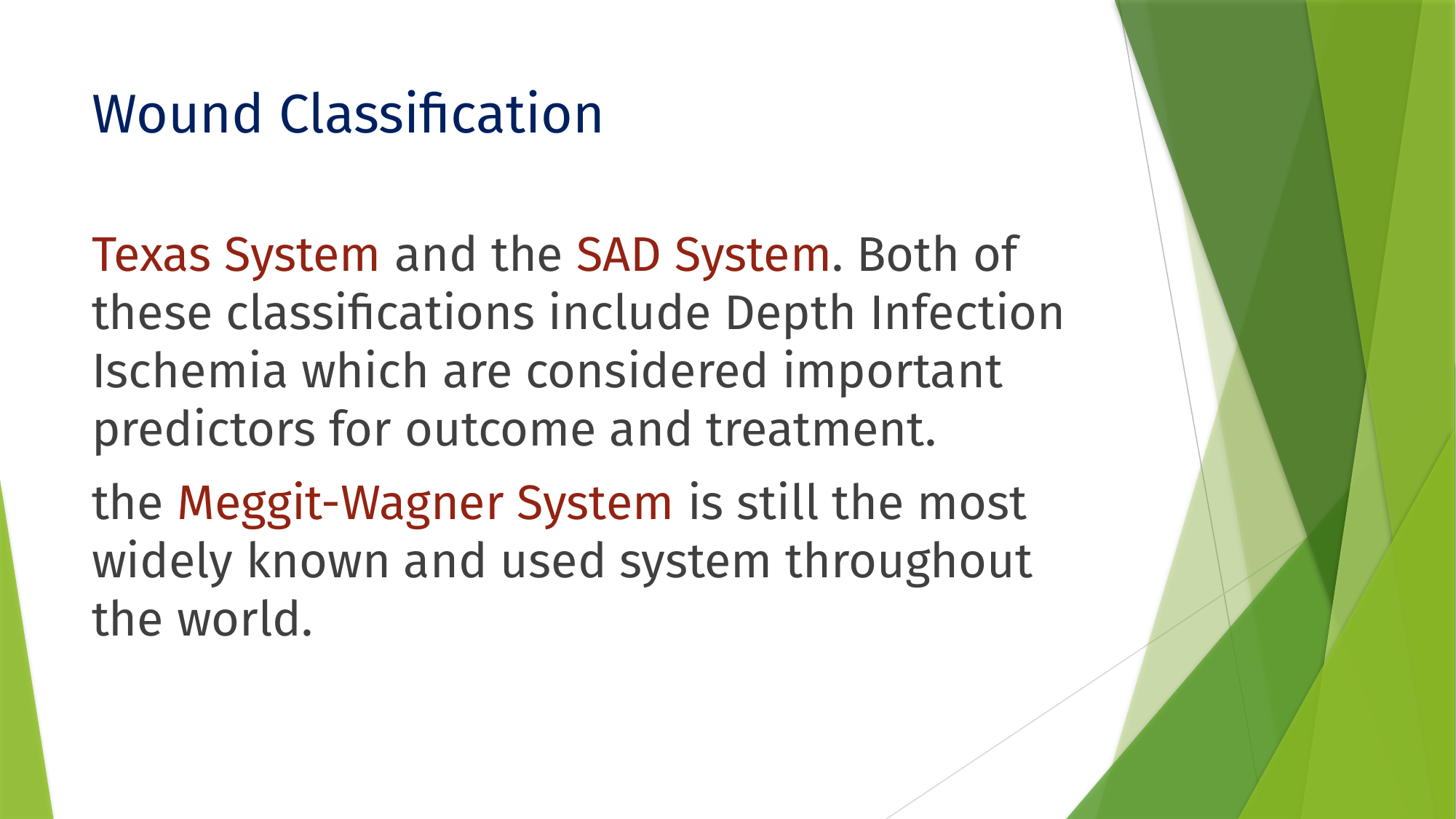

# Wound Classification
Texas System and the SAD System. Both of these classifications include Depth Infection Ischemia which are considered important predictors for outcome and treatment.
the Meggit-Wagner System is still the most widely known and used system throughout the world.